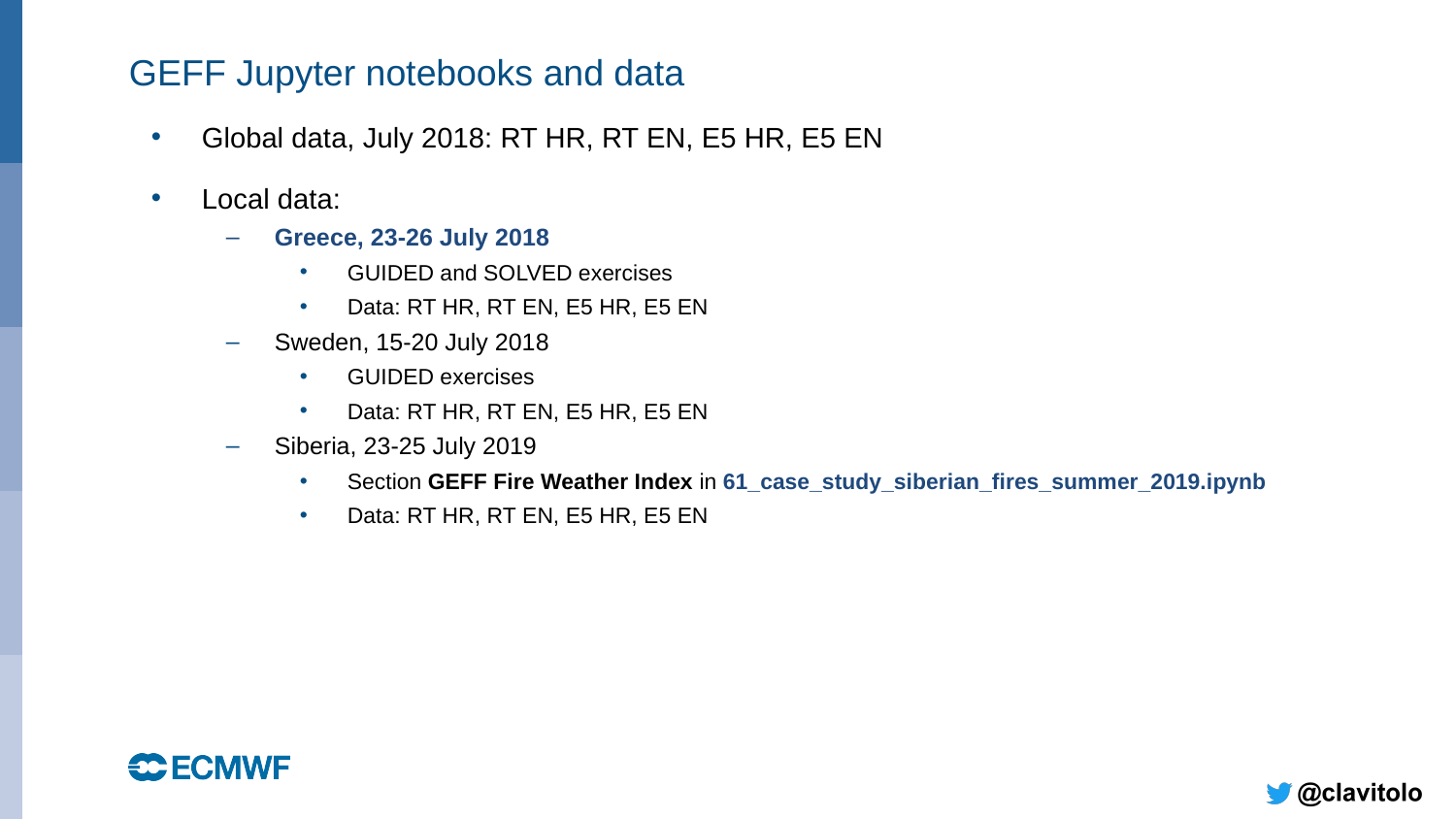

# GEFF Jupyter notebooks and data
Global data, July 2018: RT HR, RT EN, E5 HR, E5 EN
Local data:
Greece, 23-26 July 2018
GUIDED and SOLVED exercises
Data: RT HR, RT EN, E5 HR, E5 EN
Sweden, 15-20 July 2018
GUIDED exercises
Data: RT HR, RT EN, E5 HR, E5 EN
Siberia, 23-25 July 2019
Section GEFF Fire Weather Index in 61_case_study_siberian_fires_summer_2019.ipynb
Data: RT HR, RT EN, E5 HR, E5 EN